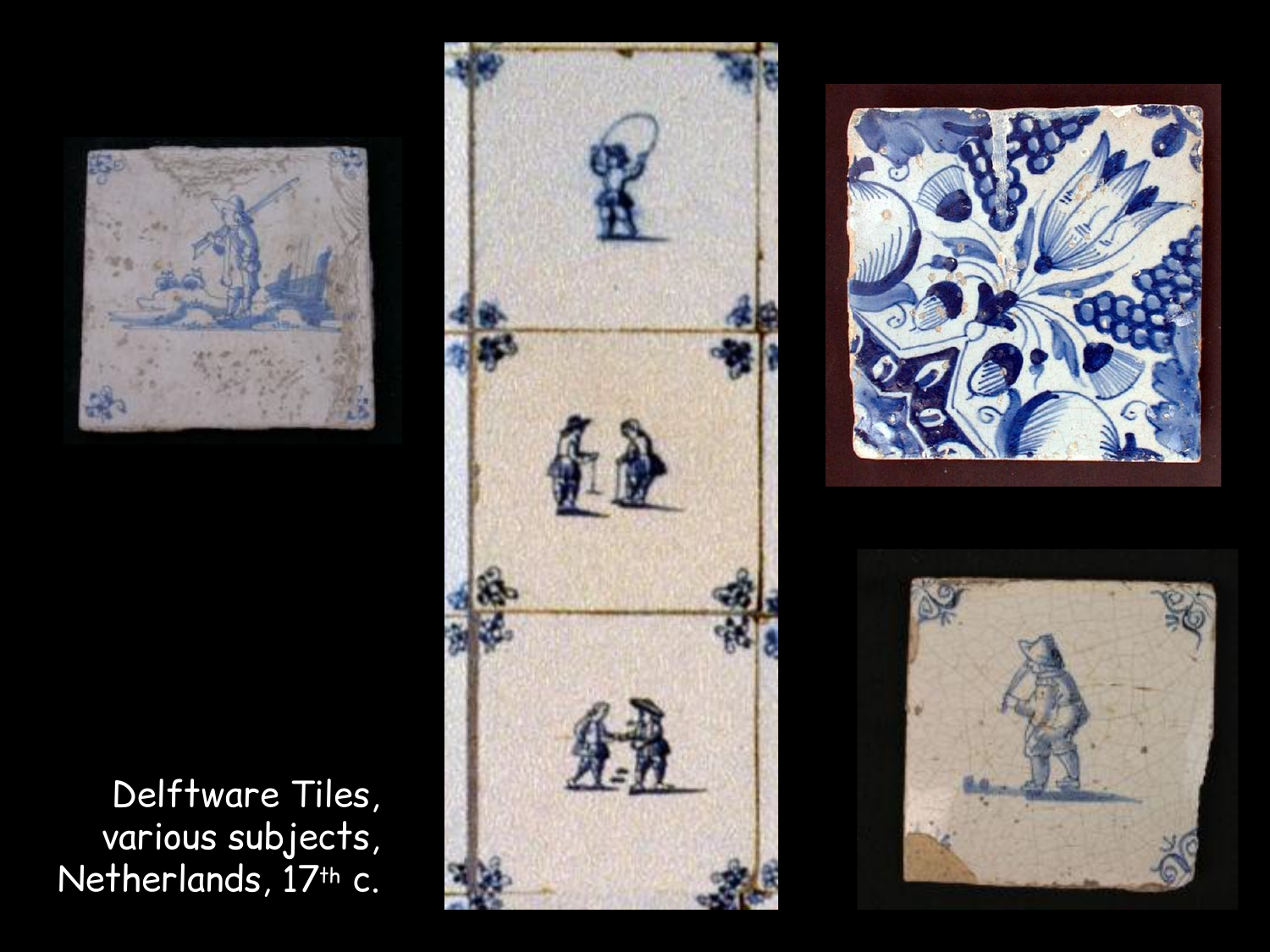

Delftware Tiles, various subjects, Netherlands, 17th  c.